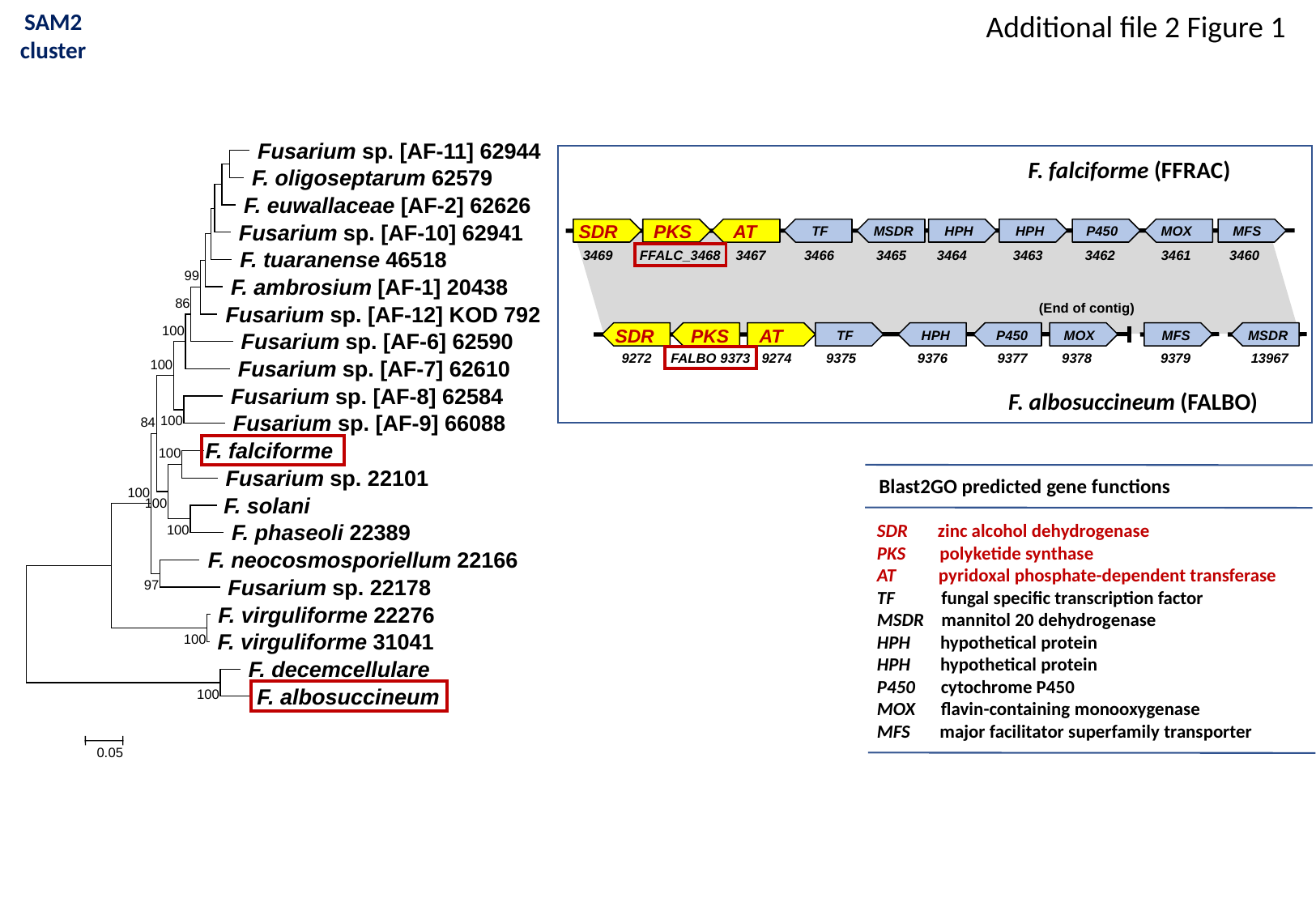

SAM2 cluster
Additional file 2 Figure 1

 Fusarium sp. [AF-11] 62944

 F. oligoseptarum 62579

 F. euwallaceae [AF-2] 62626

 Fusarium sp. [AF-10] 62941

 F. tuaranense 46518

99
 F. ambrosium [AF-1] 20438

86
 Fusarium sp. [AF-12] KOD 792

100
 Fusarium sp. [AF-6] 62590

 Fusarium sp. [AF-7] 62610
100

 Fusarium sp. [AF-8] 62584

 Fusarium sp. [AF-9] 66088

100
84

F. falciforme
100

 Fusarium sp. 22101

100
 F. solani

100

 F. phaseoli 22389

100
 F. neocosmosporiellum 22166

 Fusarium sp. 22178

97
 F. virguliforme 22276

 F. virguliforme 31041

100
 F. decemcellulare

 F. albosuccineum

100

0.05

F. falciforme (FFRAC)
SDR
PKS
AT
AT
TF
MSDR
HPH
HPH
P450
MOX
MFS

3469       FFALC_3468    3467          3466           3465        3464            3463           3462            3461          3460

(End of contig)
SDR
PKS
AT
TF
HPH
P450
MOX
MFS
MSDR

9272     FALBO 9373   9274         9375                9376             9377         9378
9379
13967

F. albosuccineum (FALBO)

SDR       zinc alcohol dehydrogenase
PKS        polyketide synthase
AT          pyridoxal phosphate-dependent transferase
TF           fungal specific transcription factor
MSDR    mannitol 20 dehydrogenase
HPH       hypothetical protein
HPH       hypothetical protein
P450      cytochrome P450
MOX      flavin-containing monooxygenase
MFS       major facilitator superfamily transporter
Blast2GO predicted gene functions